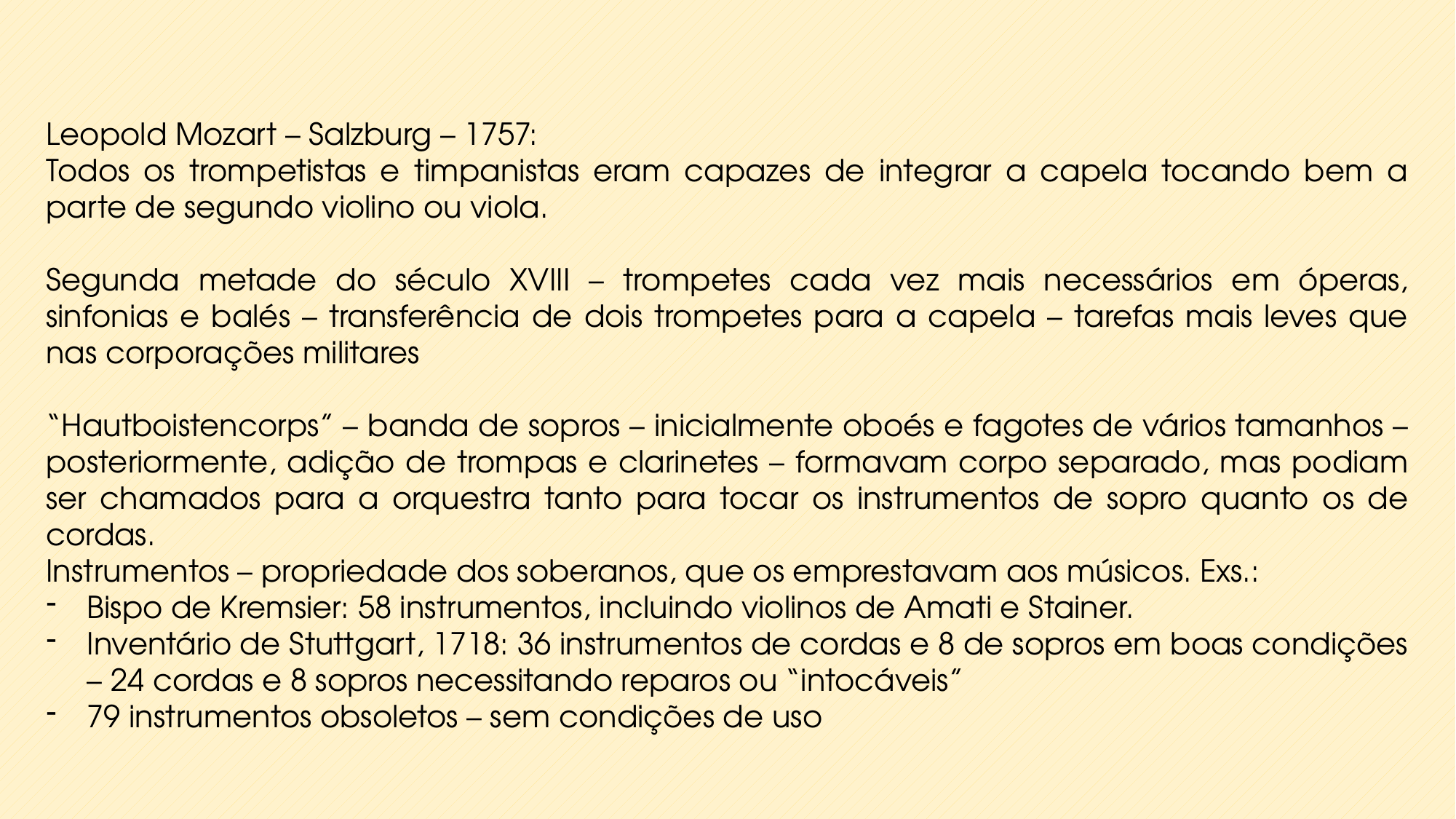

Leopold Mozart – Salzburg – 1757:
Todos os trompetistas e timpanistas eram capazes de integrar a capela tocando bem a parte de segundo violino ou viola.

Segunda metade do século XVIII – trompetes cada vez mais necessários em óperas, sinfonias e balés – transferência de dois trompetes para a capela – tarefas mais leves que nas corporações militares

“Hautboistencorps” – banda de sopros – inicialmente oboés e fagotes de vários tamanhos – posteriormente, adição de trompas e clarinetes – formavam corpo separado, mas podiam ser chamados para a orquestra tanto para tocar os instrumentos de sopro quanto os de cordas.
Instrumentos – propriedade dos soberanos, que os emprestavam aos músicos. Exs.:
Bispo de Kremsier: 58 instrumentos, incluindo violinos de Amati e Stainer.
Inventário de Stuttgart, 1718: 36 instrumentos de cordas e 8 de sopros em boas condições – 24 cordas e 8 sopros necessitando reparos ou “intocáveis”
79 instrumentos obsoletos – sem condições de uso